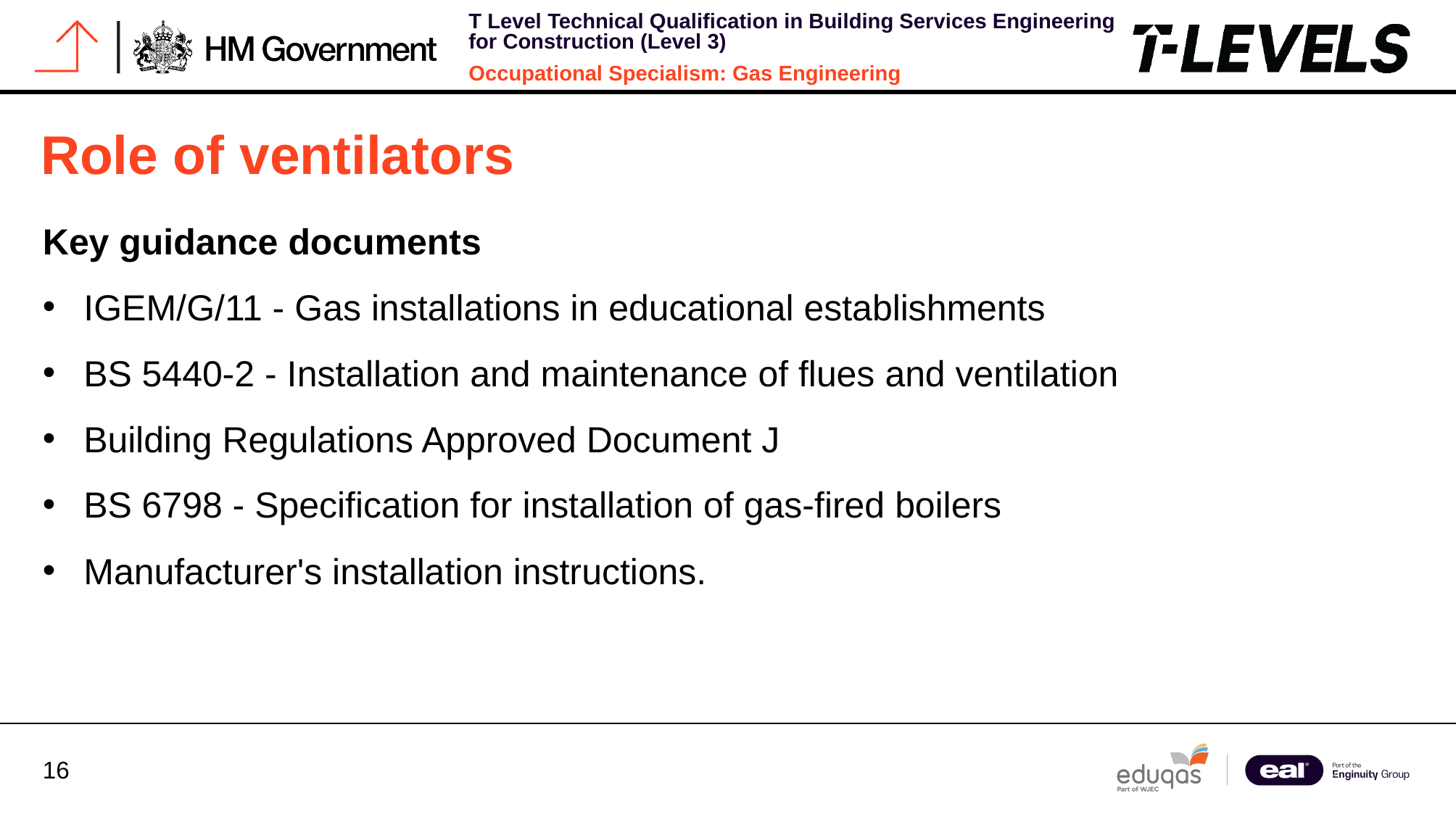

# Role of ventilators
Key guidance documents
IGEM/G/11 - Gas installations in educational establishments
BS 5440-2 - Installation and maintenance of flues and ventilation
Building Regulations Approved Document J
BS 6798 - Specification for installation of gas-fired boilers
Manufacturer's installation instructions.